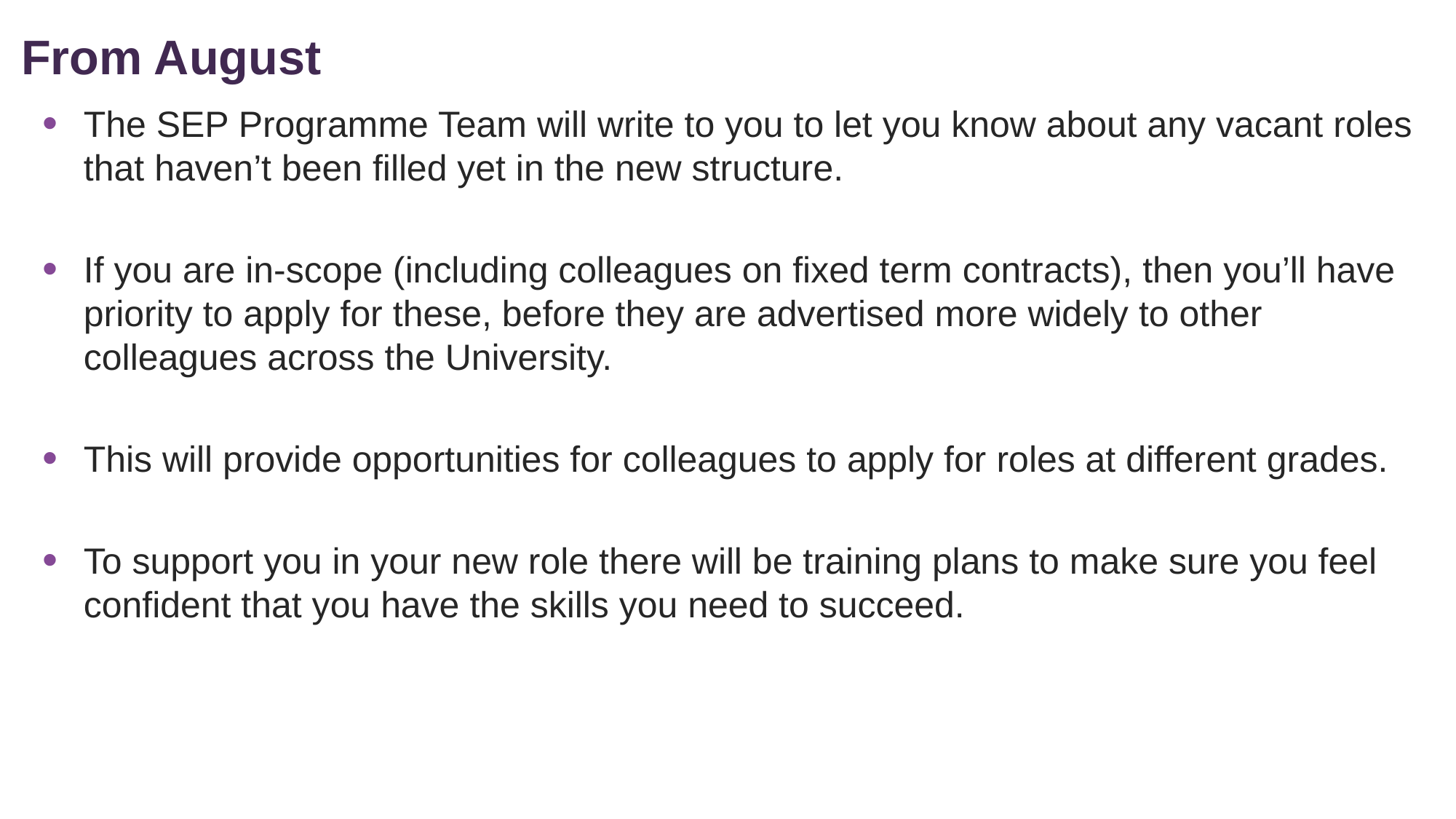

From August
The SEP Programme Team will write to you to let you know about any vacant roles that haven’t been filled yet in the new structure.

If you are in-scope (including colleagues on fixed term contracts), then you’ll have priority to apply for these, before they are advertised more widely to other colleagues across the University.

This will provide opportunities for colleagues to apply for roles at different grades.

To support you in your new role there will be training plans to make sure you feel confident that you have the skills you need to succeed.